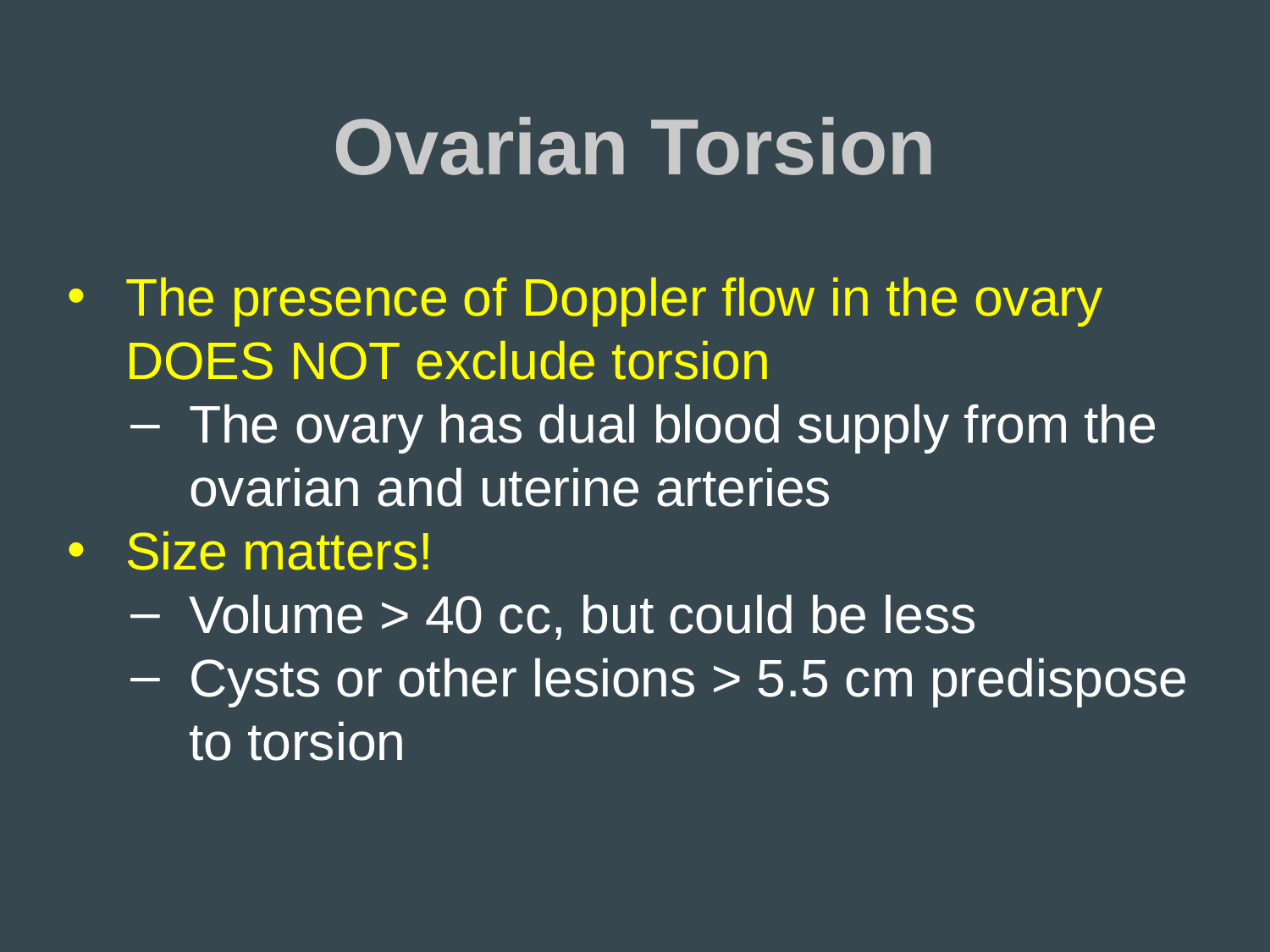

# Ovarian Torsion

The presence of Doppler flow in the ovary DOES NOT exclude torsion
The ovary has dual blood supply from the ovarian and uterine arteries
Size matters!
Volume > 40 cc, but could be less
Cysts or other lesions > 5.5 cm predispose to torsion